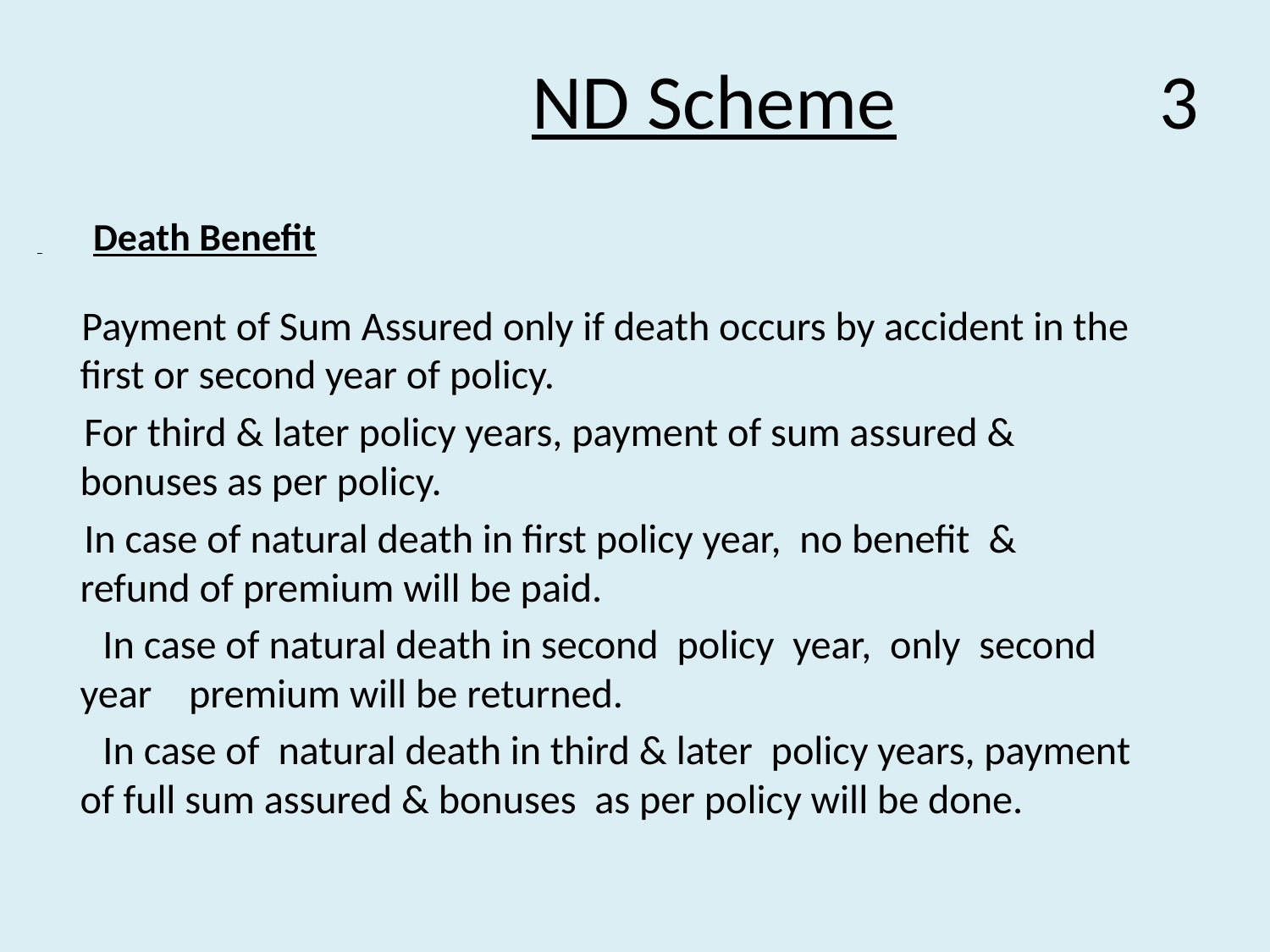

# ND Scheme               3
           Death Benefit

     Payment of Sum Assured only if death occurs by accident in the first or second year of policy.
     For third & later policy years, payment of sum assured &   bonuses as per policy.
     In case of natural death in first policy year,  no benefit  &    refund of premium will be paid.
       In case of natural death in second  policy  year,  only  second year    premium will be returned.
       In case of  natural death in third & later  policy years, payment of full sum assured & bonuses  as per policy will be done.